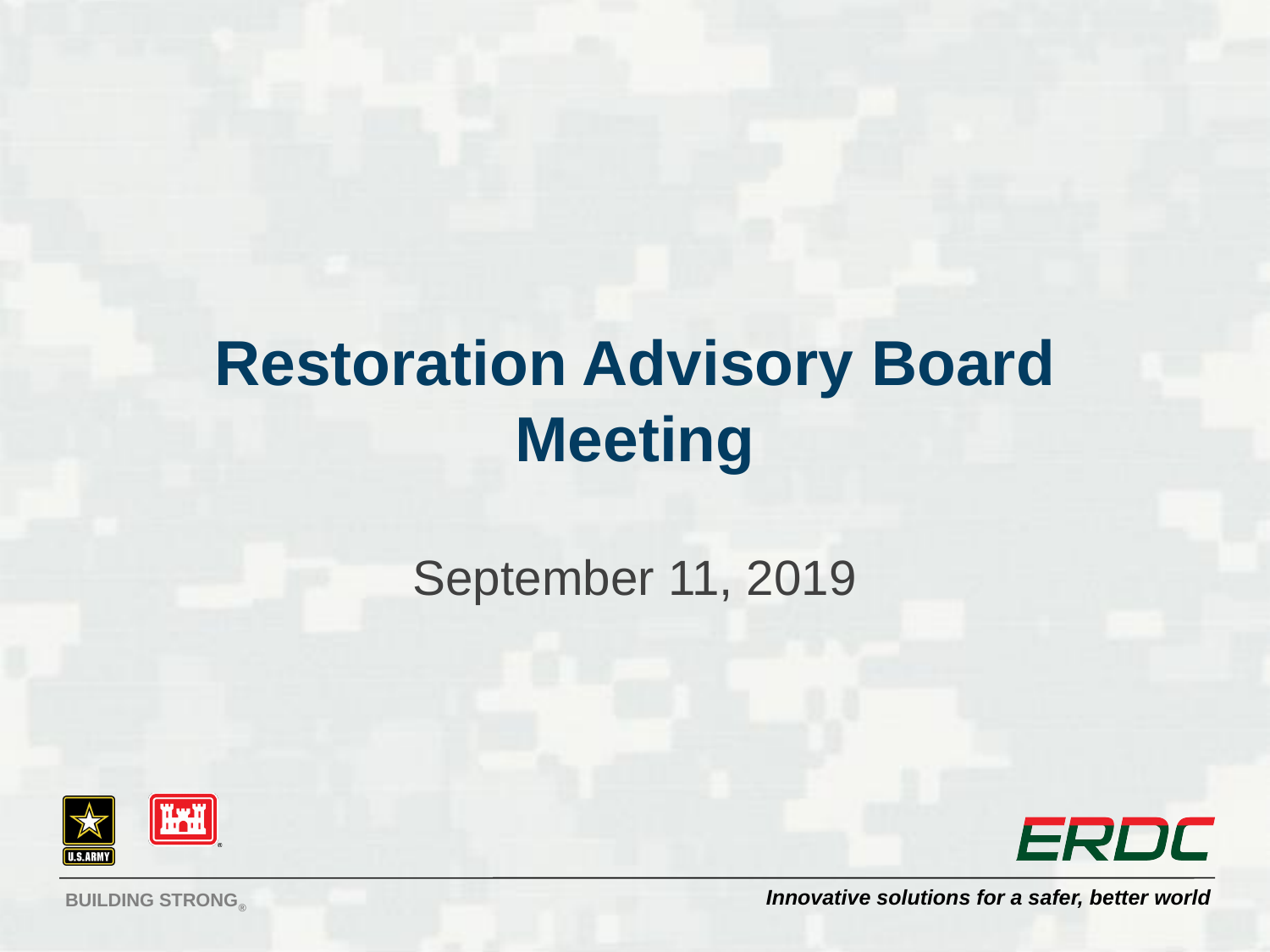

# Restoration Advisory Board Meeting
September 11, 2019